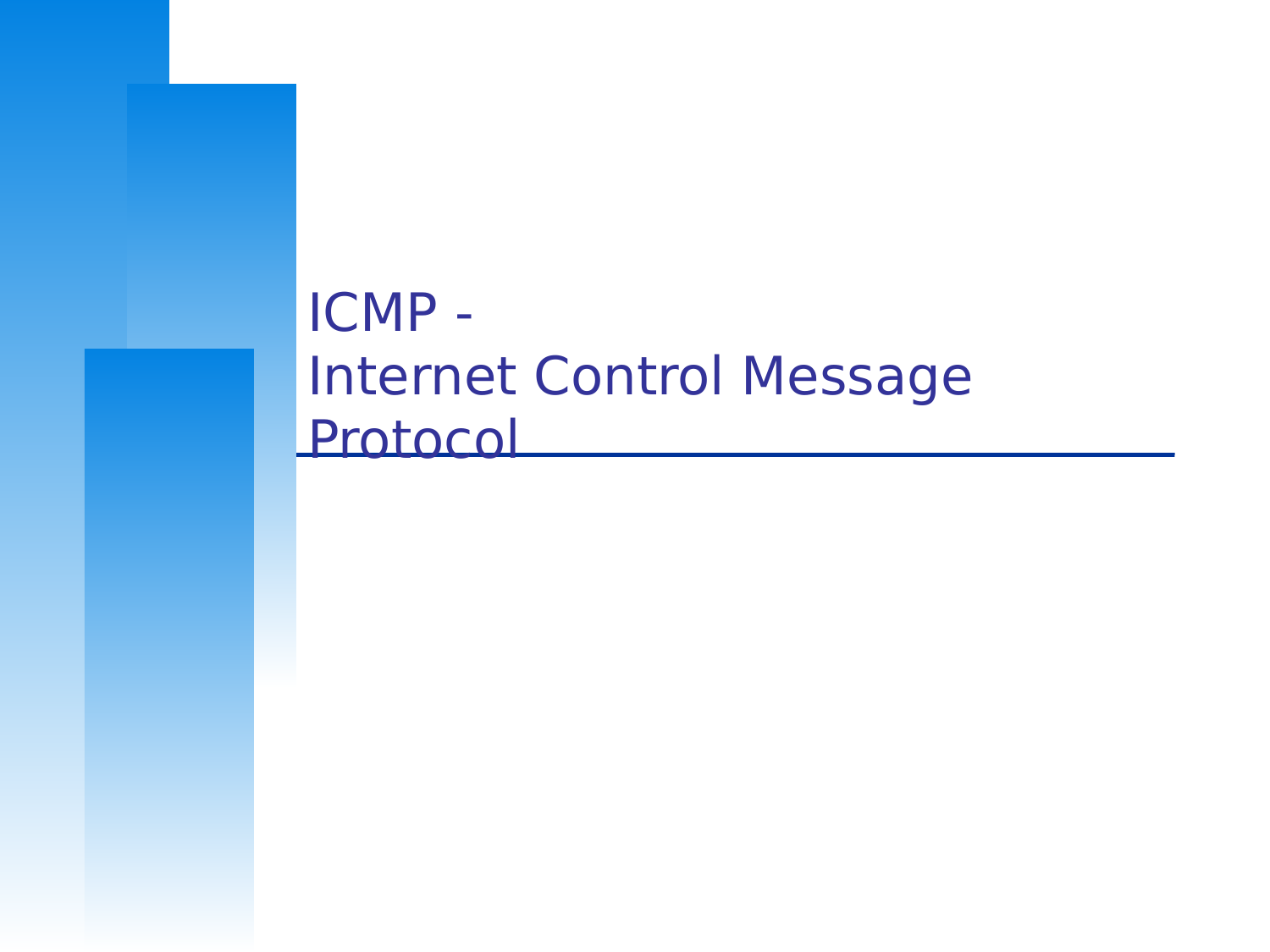

# ICMP - Internet Control Message Protocol